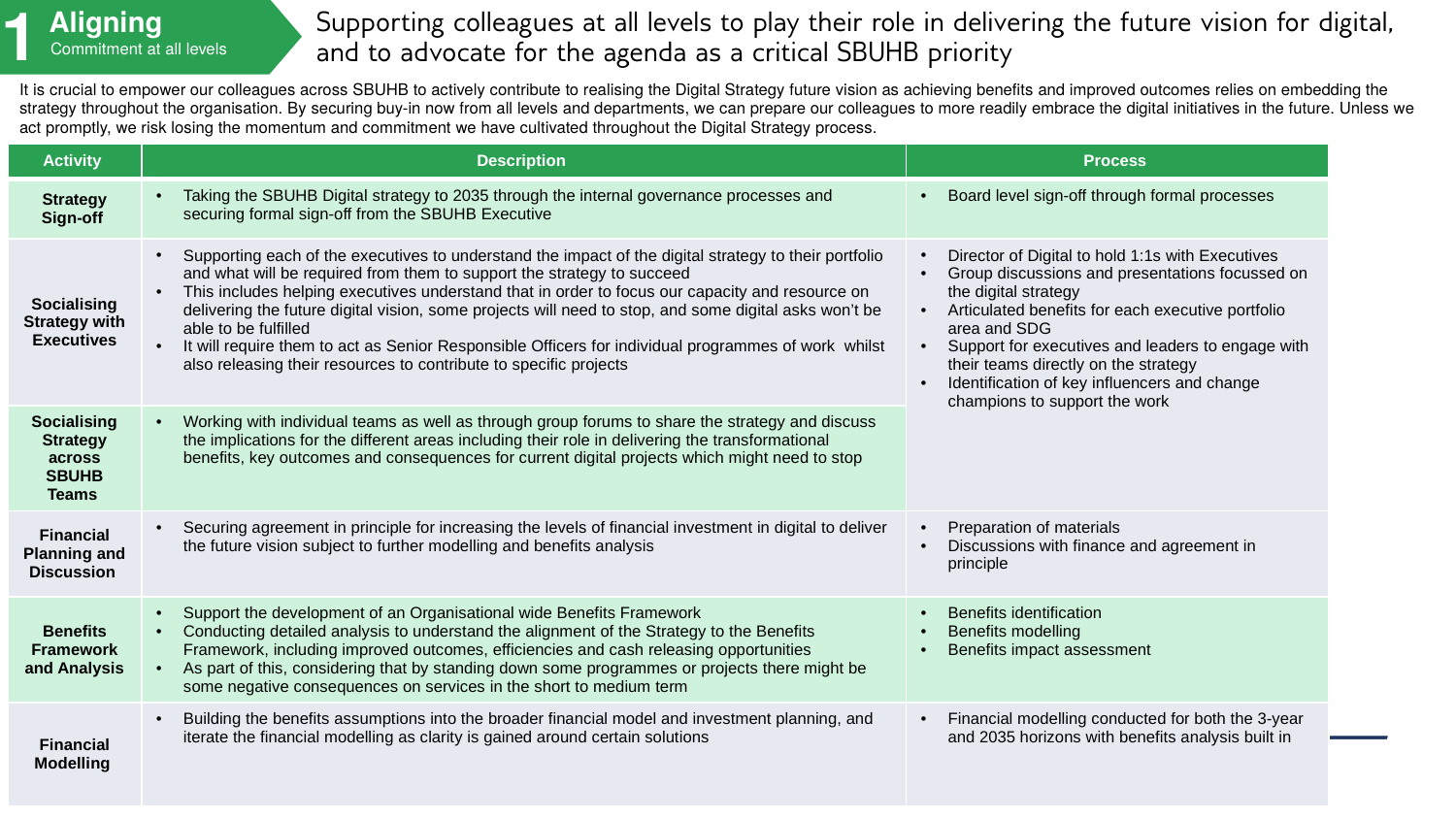

Supporting colleagues at all levels to play their role in delivering the future vision for digital, and to advocate for the agenda as a critical SBUHB priority

Aligning
1
Commitment at all levels
It is crucial to empower our colleagues across SBUHB to actively contribute to realising the Digital Strategy future vision as achieving benefits and improved outcomes relies on embedding the strategy throughout the organisation. By securing buy-in now from all levels and departments, we can prepare our colleagues to more readily embrace the digital initiatives in the future. Unless we act promptly, we risk losing the momentum and commitment we have cultivated throughout the Digital Strategy process.
| Activity | Description | Process |
| --- | --- | --- |
| Strategy Sign-off | Taking the SBUHB Digital strategy to 2035 through the internal governance processes and securing formal sign-off from the SBUHB Executive | Board level sign-off through formal processes |
| Socialising Strategy with Executives | Supporting each of the executives to understand the impact of the digital strategy to their portfolio and what will be required from them to support the strategy to succeed  This includes helping executives understand that in order to focus our capacity and resource on delivering the future digital vision, some projects will need to stop, and some digital asks won’t be able to be fulfilled  It will require them to act as Senior Responsible Officers for individual programmes of work  whilst also releasing their resources to contribute to specific projects | Director of Digital to hold 1:1s with Executives Group discussions and presentations focussed on the digital strategy Articulated benefits for each executive portfolio area and SDG  Support for executives and leaders to engage with their teams directly on the strategy  Identification of key influencers and change champions to support the work |
| Socialising Strategy across SBUHB Teams | Working with individual teams as well as through group forums to share the strategy and discuss the implications for the different areas including their role in delivering the transformational benefits, key outcomes and consequences for current digital projects which might need to stop |  |
| Financial Planning and Discussion | Securing agreement in principle for increasing the levels of financial investment in digital to deliver the future vision subject to further modelling and benefits analysis | Preparation of materials  Discussions with finance and agreement in principle |
| Benefits Framework and Analysis | Support the development of an Organisational wide Benefits Framework Conducting detailed analysis to understand the alignment of the Strategy to the Benefits Framework, including improved outcomes, efficiencies and cash releasing opportunities As part of this, considering that by standing down some programmes or projects there might be some negative consequences on services in the short to medium term | Benefits identification  Benefits modelling  Benefits impact assessment |
| Financial Modelling | Building the benefits assumptions into the broader financial model and investment planning, and iterate the financial modelling as clarity is gained around certain solutions | Financial modelling conducted for both the 3-year and 2035 horizons with benefits analysis built in |